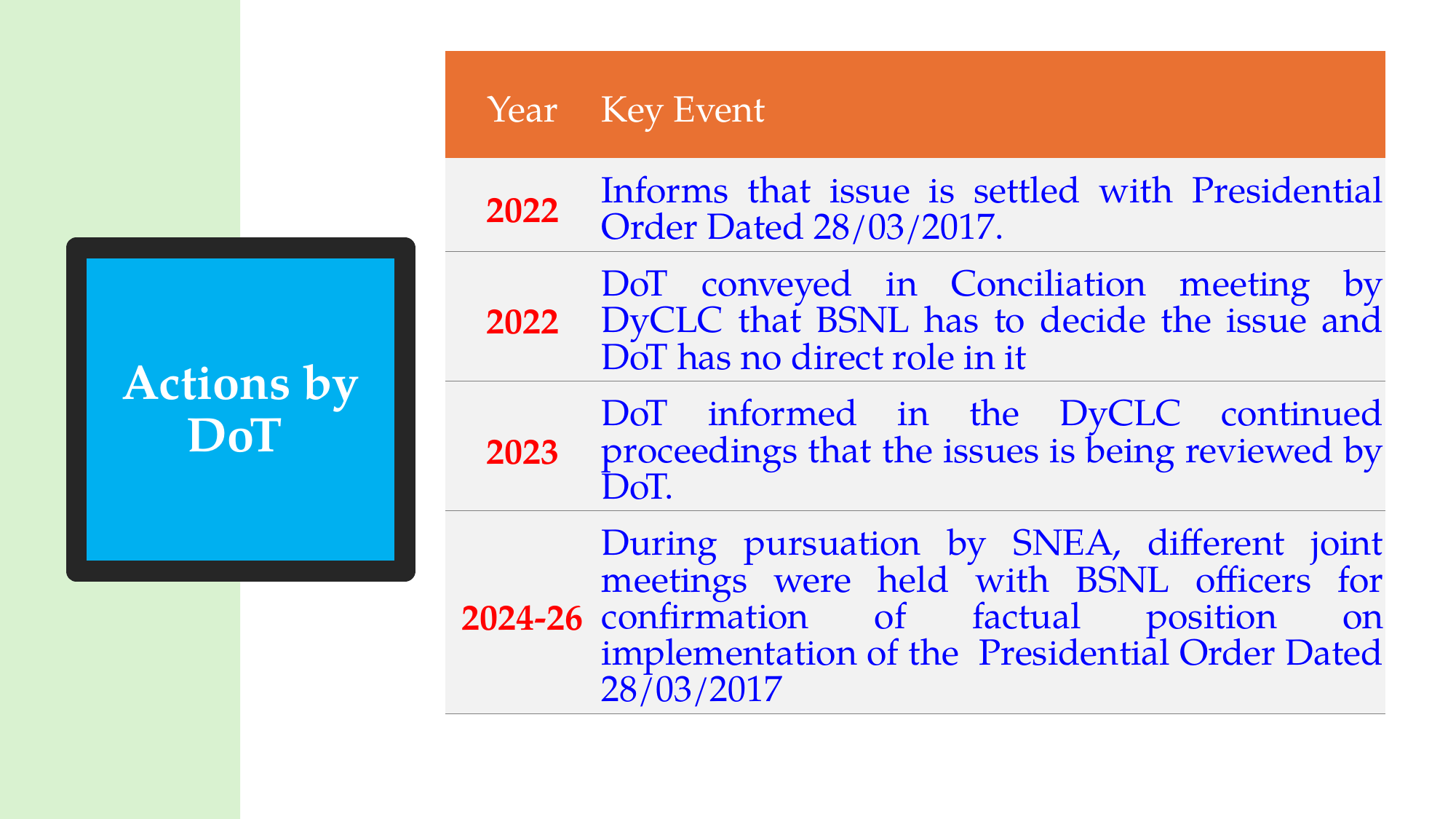

| Year | Key Event |
| --- | --- |
| 2022 | Informs that issue is settled with Presidential Order Dated 28/03/2017. |
| 2022 | DoT conveyed in Conciliation meeting by DyCLC that BSNL has to decide the issue and DoT has no direct role in it |
| 2023 | DoT informed in the DyCLC continued proceedings that the issues is being reviewed by DoT. |
| 2024-26 | During pursuation by SNEA, different joint meetings were held with BSNL officers for confirmation of factual position on implementation of the Presidential Order Dated 28/03/2017 |
# Actions by DoT